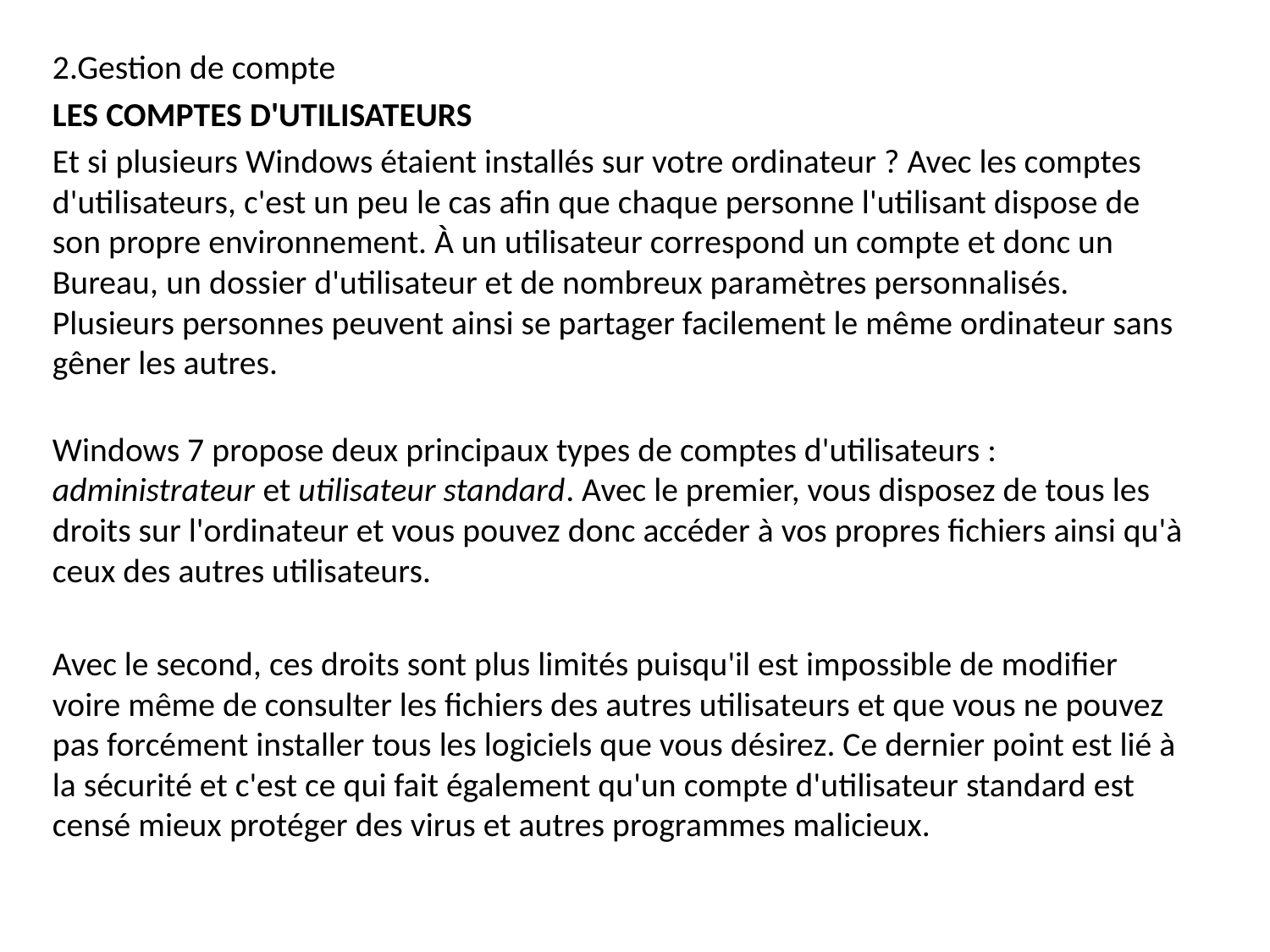

2.Gestion de compte
LES COMPTES D'UTILISATEURS
Et si plusieurs Windows étaient installés sur votre ordinateur ? Avec les comptes d'utilisateurs, c'est un peu le cas afin que chaque personne l'utilisant dispose de son propre environnement. À un utilisateur correspond un compte et donc un Bureau, un dossier d'utilisateur et de nombreux paramètres personnalisés. Plusieurs personnes peuvent ainsi se partager facilement le même ordinateur sans gêner les autres.
Windows 7 propose deux principaux types de comptes d'utilisateurs : administrateur et utilisateur standard. Avec le premier, vous disposez de tous les droits sur l'ordinateur et vous pouvez donc accéder à vos propres fichiers ainsi qu'à ceux des autres utilisateurs.

Avec le second, ces droits sont plus limités puisqu'il est impossible de modifier voire même de consulter les fichiers des autres utilisateurs et que vous ne pouvez pas forcément installer tous les logiciels que vous désirez. Ce dernier point est lié à la sécurité et c'est ce qui fait également qu'un compte d'utilisateur standard est censé mieux protéger des virus et autres programmes malicieux.